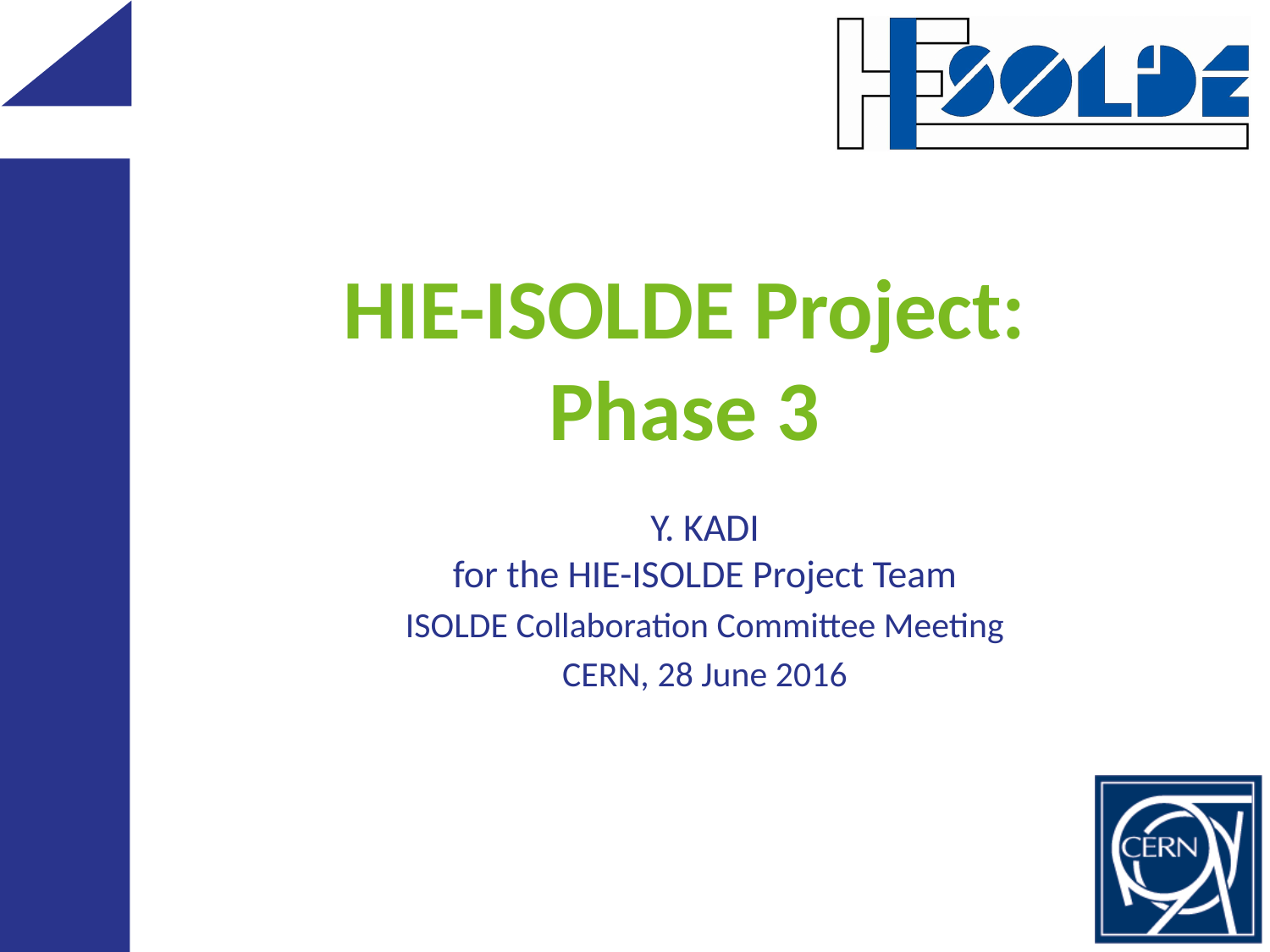

# HIE-ISOLDE Project: Phase 3
Y. KADI
for the HIE-ISOLDE Project Team
ISOLDE Collaboration Committee Meeting
CERN, 28 June 2016